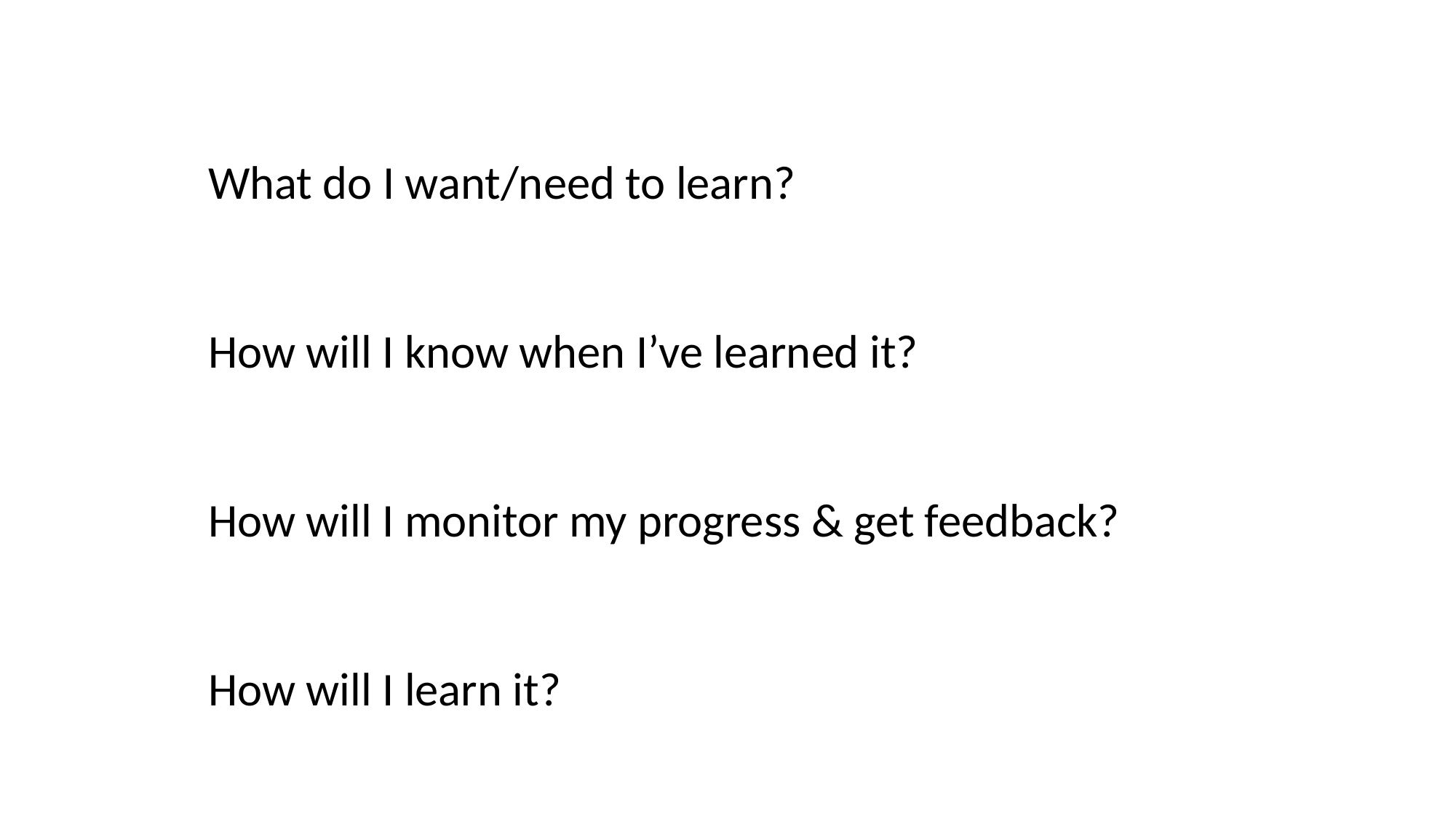

What do I want/need to learn?

How will I know when I’ve learned it?

How will I monitor my progress & get feedback?

How will I learn it?